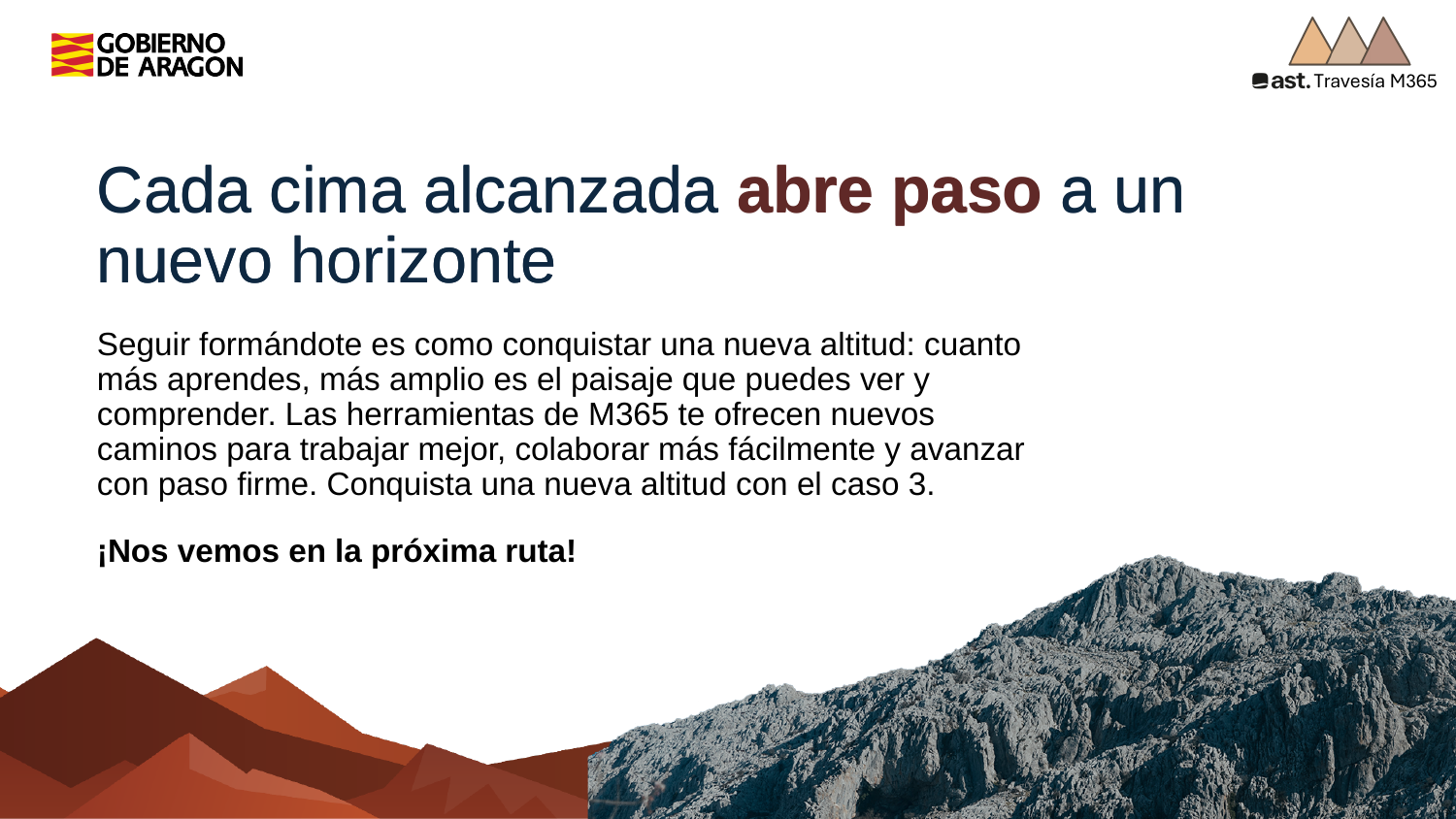

Cada cima alcanzada abre paso a un nuevo horizonte
23